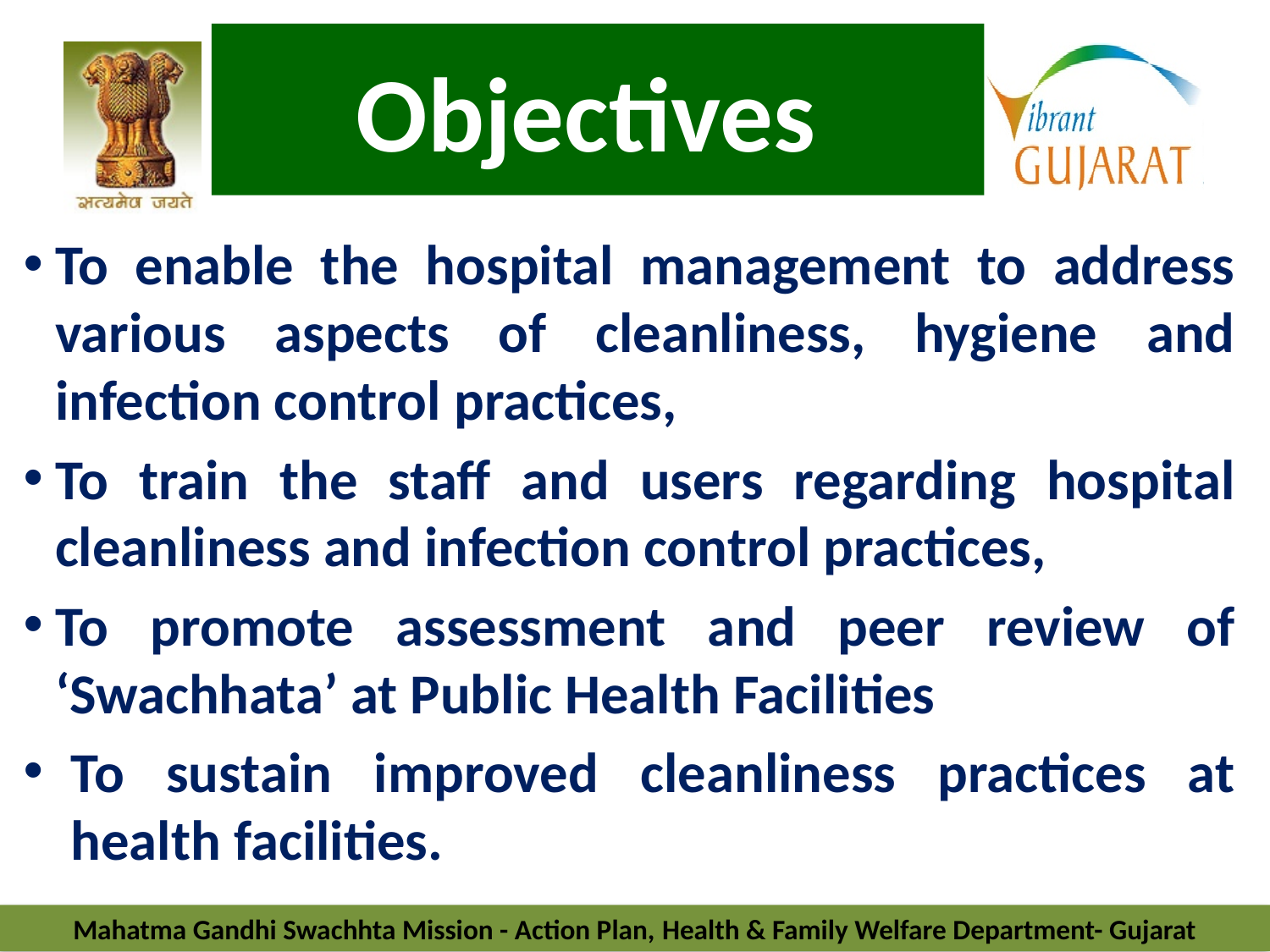

# Objectives
To enable the hospital management to address various aspects of cleanliness, hygiene and infection control practices,
To train the staff and users regarding hospital cleanliness and infection control practices,
To promote assessment and peer review of ‘Swachhata’ at Public Health Facilities
To sustain improved cleanliness practices at health facilities.
Mahatma Gandhi Swachhta Mission - Action Plan, Health & Family Welfare Department- Gujarat